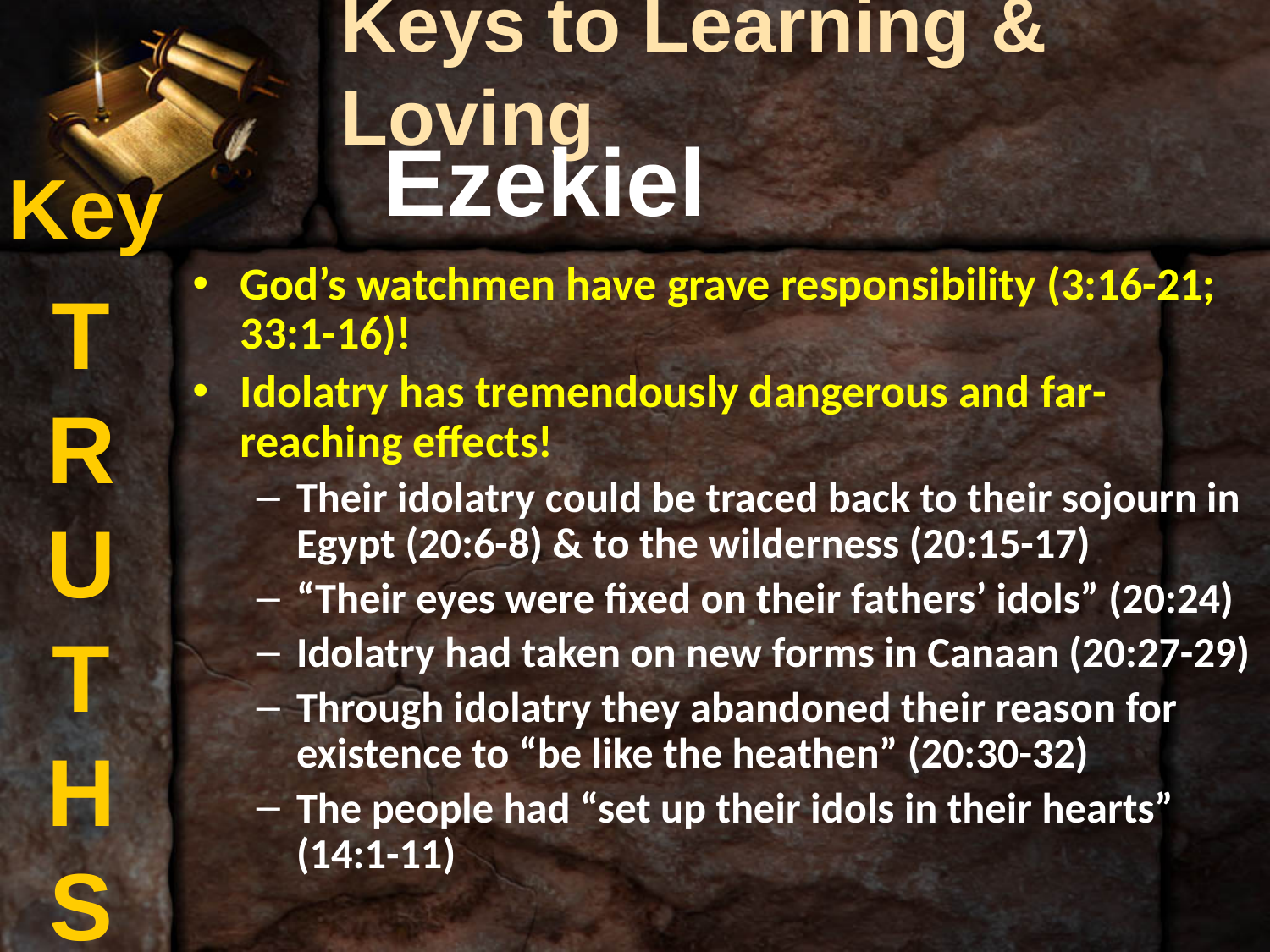

Keys to Learning & Loving
Ezekiel
Key
God’s watchmen have grave responsibility (3:16-21; 33:1-16)!
Idolatry has tremendously dangerous and far-reaching effects!
Their idolatry could be traced back to their sojourn in Egypt (20:6-8) & to the wilderness (20:15-17)
“Their eyes were fixed on their fathers’ idols” (20:24)
Idolatry had taken on new forms in Canaan (20:27-29)
Through idolatry they abandoned their reason for existence to “be like the heathen” (20:30-32)
The people had “set up their idols in their hearts” (14:1-11)
T
R
U
T
H
S